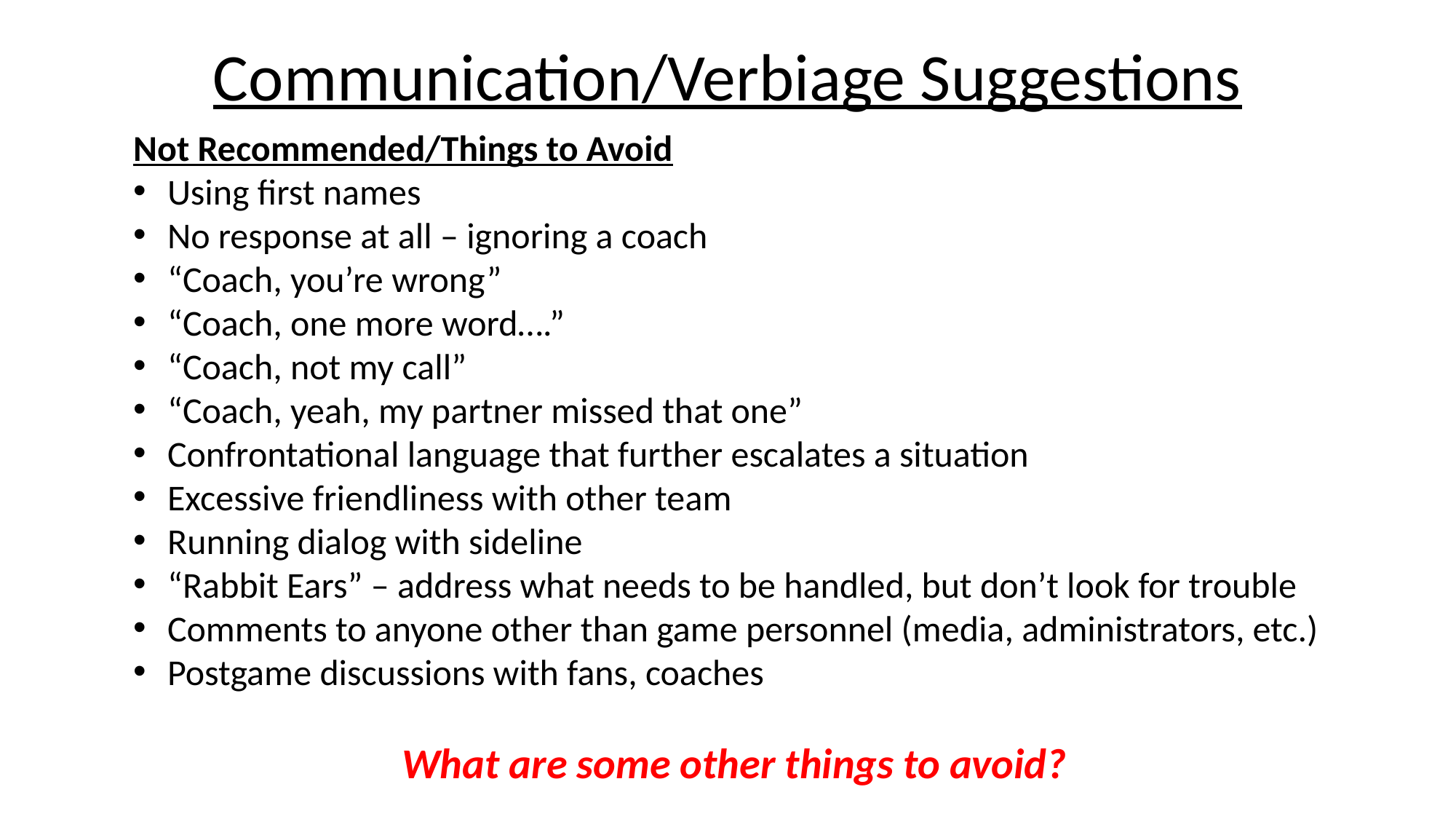

# Communication/Verbiage Suggestions
Not Recommended/Things to Avoid
Using first names
No response at all – ignoring a coach
“Coach, you’re wrong”
“Coach, one more word….”
“Coach, not my call”
“Coach, yeah, my partner missed that one”
Confrontational language that further escalates a situation
Excessive friendliness with other team
Running dialog with sideline
“Rabbit Ears” – address what needs to be handled, but don’t look for trouble
Comments to anyone other than game personnel (media, administrators, etc.)
Postgame discussions with fans, coaches

What are some other things to avoid?